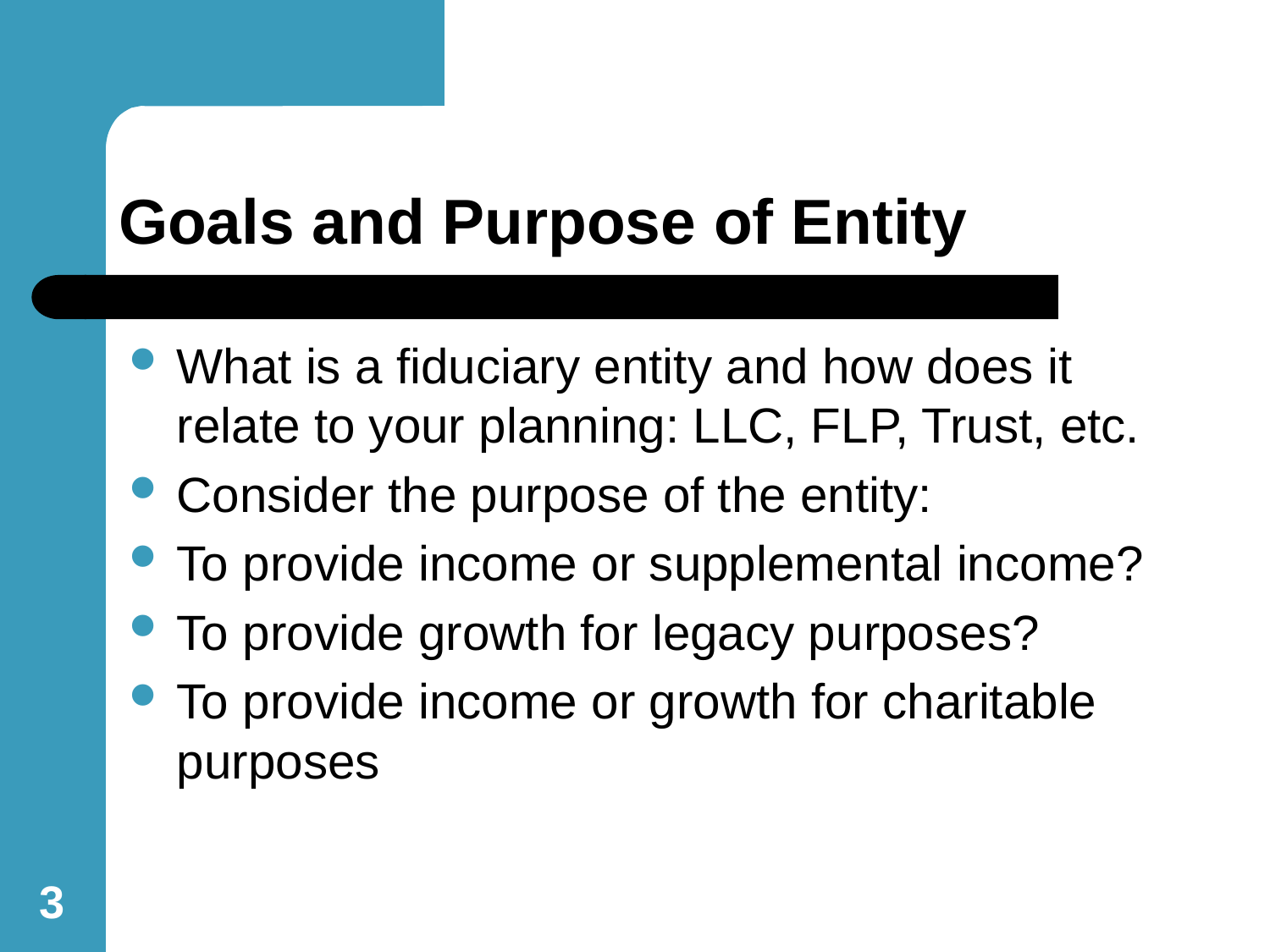

# Goals and Purpose of Entity
What is a fiduciary entity and how does it relate to your planning: LLC, FLP, Trust, etc.
Consider the purpose of the entity:
To provide income or supplemental income?
To provide growth for legacy purposes?
To provide income or growth for charitable purposes
3